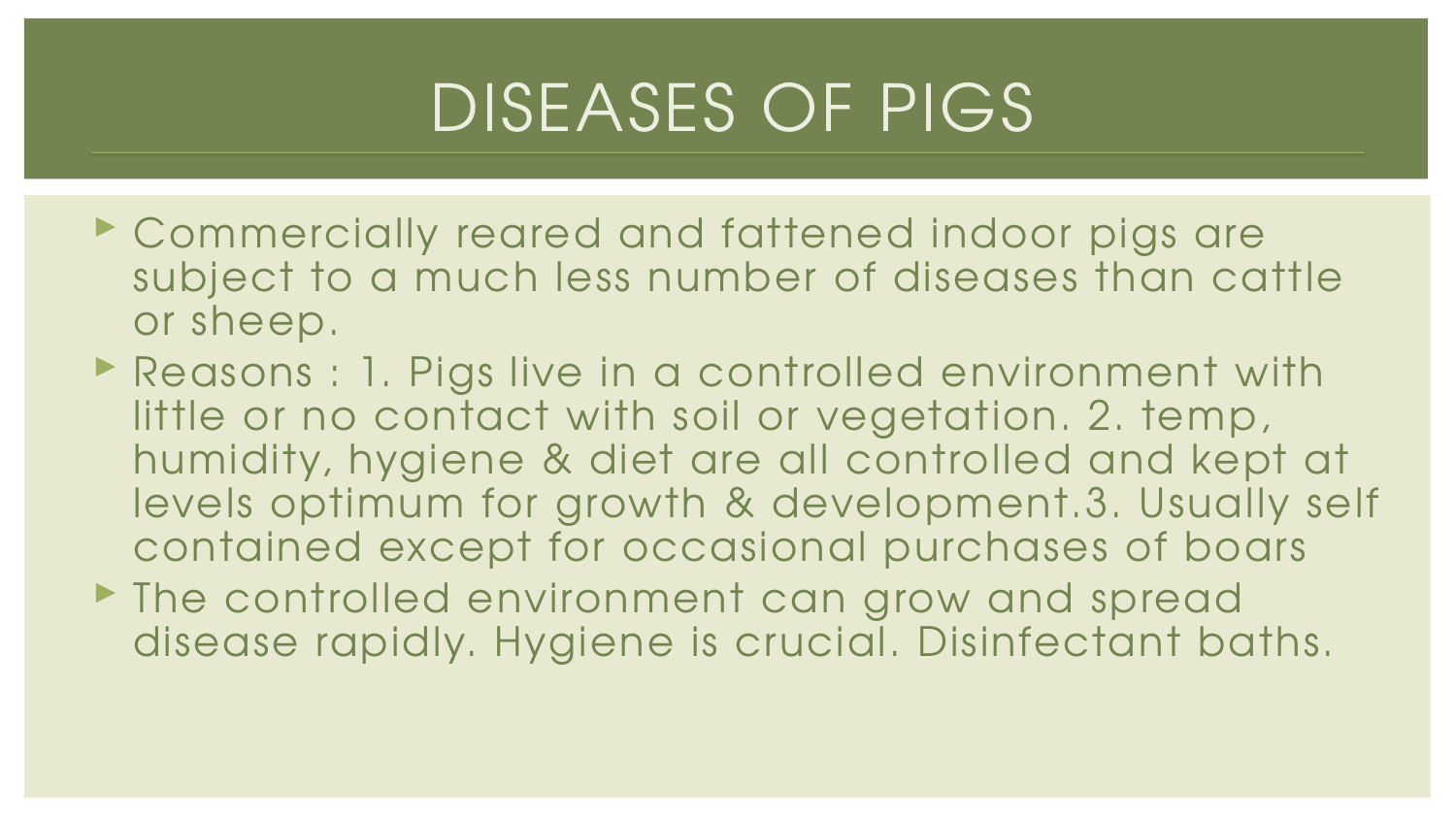

# Diseases of Pigs
Commercially reared and fattened indoor pigs are subject to a much less number of diseases than cattle or sheep.
Reasons : 1. Pigs live in a controlled environment with little or no contact with soil or vegetation. 2. temp, humidity, hygiene & diet are all controlled and kept at levels optimum for growth & development.3. Usually self contained except for occasional purchases of boars
The controlled environment can grow and spread disease rapidly. Hygiene is crucial. Disinfectant baths.